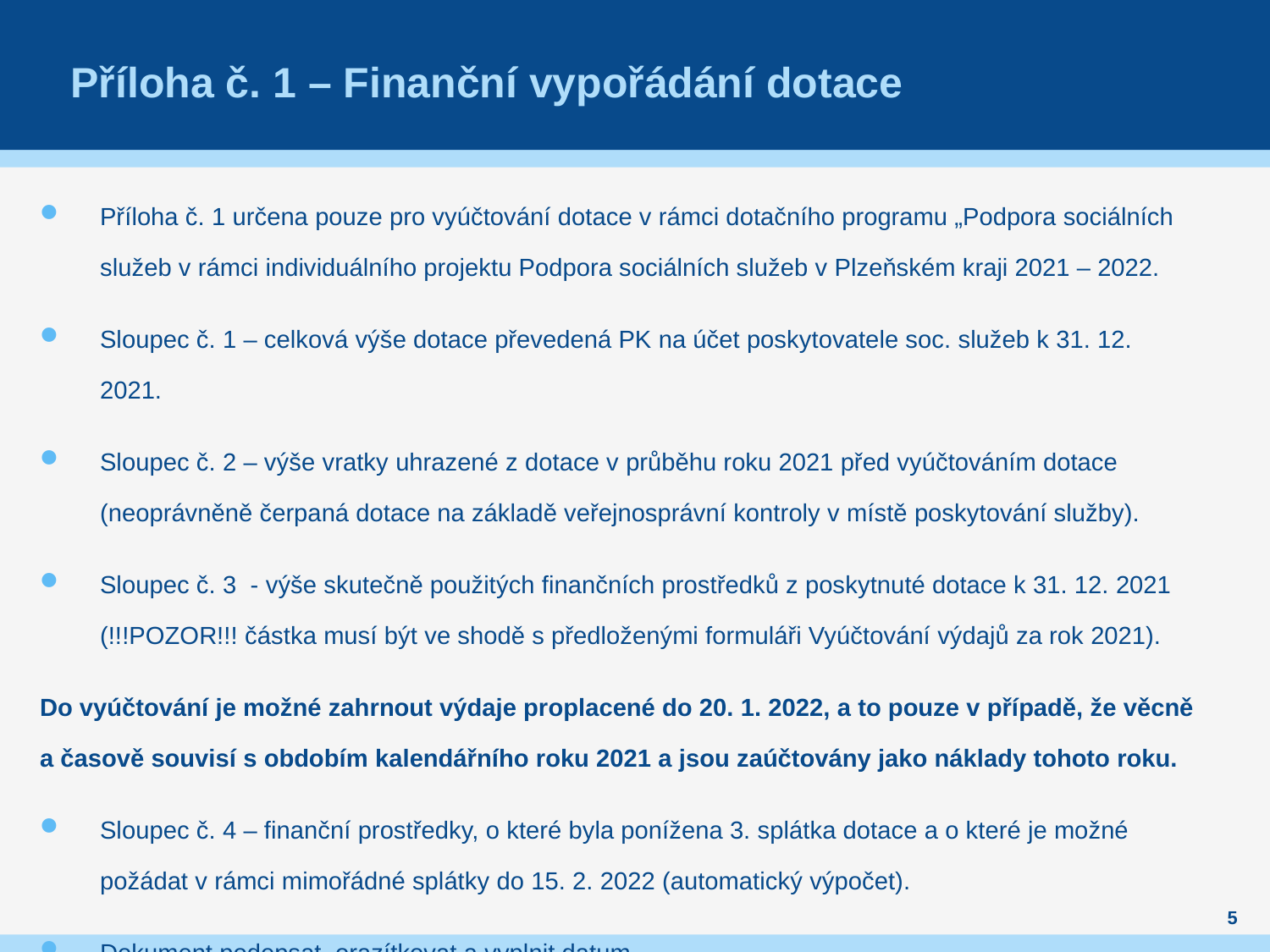

# Příloha č. 1 – Finanční vypořádání dotace
Příloha č. 1 určena pouze pro vyúčtování dotace v rámci dotačního programu „Podpora sociálních služeb v rámci individuálního projektu Podpora sociálních služeb v Plzeňském kraji 2021 – 2022.
Sloupec č. 1 – celková výše dotace převedená PK na účet poskytovatele soc. služeb k 31. 12. 2021.
Sloupec č. 2 – výše vratky uhrazené z dotace v průběhu roku 2021 před vyúčtováním dotace (neoprávněně čerpaná dotace na základě veřejnosprávní kontroly v místě poskytování služby).
Sloupec č. 3  - výše skutečně použitých finančních prostředků z poskytnuté dotace k 31. 12. 2021 (!!!POZOR!!! částka musí být ve shodě s předloženými formuláři Vyúčtování výdajů za rok 2021).
Do vyúčtování je možné zahrnout výdaje proplacené do 20. 1. 2022, a to pouze v případě, že věcně a časově souvisí s obdobím kalendářního roku 2021 a jsou zaúčtovány jako náklady tohoto roku.
Sloupec č. 4 – finanční prostředky, o které byla ponížena 3. splátka dotace a o které je možné požádat v rámci mimořádné splátky do 15. 2. 2022 (automatický výpočet).
Dokument podepsat, orazítkovat a vyplnit datum.

5